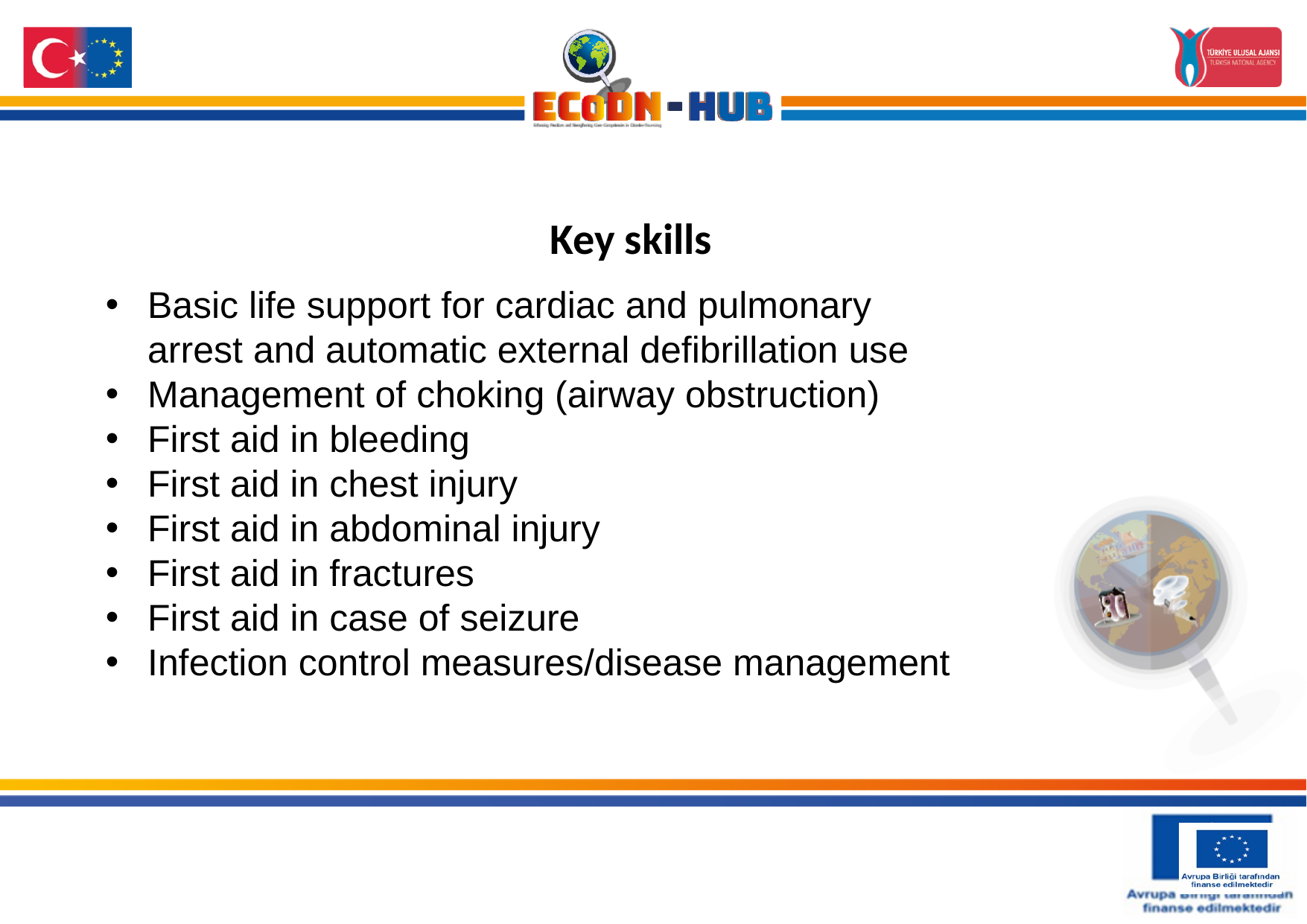

# Key skills
Basic life support for cardiac and pulmonary arrest and automatic external defibrillation use
Management of choking (airway obstruction)
First aid in bleeding
First aid in chest injury
First aid in abdominal injury
First aid in fractures
First aid in case of seizure
Infection control measures/disease management